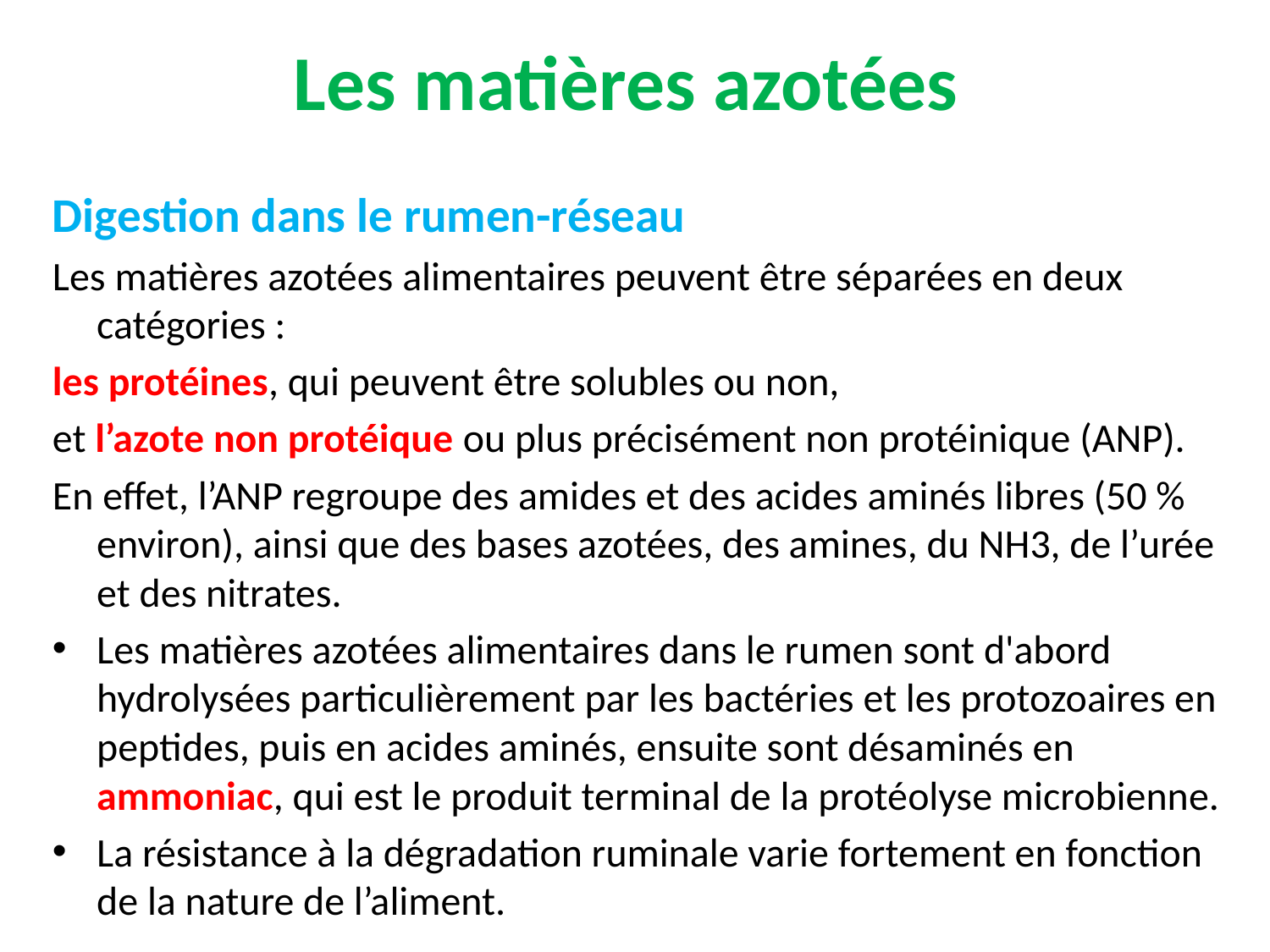

# Les matières azotées

Digestion dans le rumen-réseau
Les matières azotées alimentaires peuvent être séparées en deux catégories :
les protéines, qui peuvent être solubles ou non,
et l’azote non protéique ou plus précisément non protéinique (ANP).
En effet, l’ANP regroupe des amides et des acides aminés libres (50 % environ), ainsi que des bases azotées, des amines, du NH3, de l’urée et des nitrates.
Les matières azotées alimentaires dans le rumen sont d'abord hydrolysées particulièrement par les bactéries et les protozoaires en peptides, puis en acides aminés, ensuite sont désaminés en ammoniac, qui est le produit terminal de la protéolyse microbienne.
La résistance à la dégradation ruminale varie fortement en fonction de la nature de l’aliment.